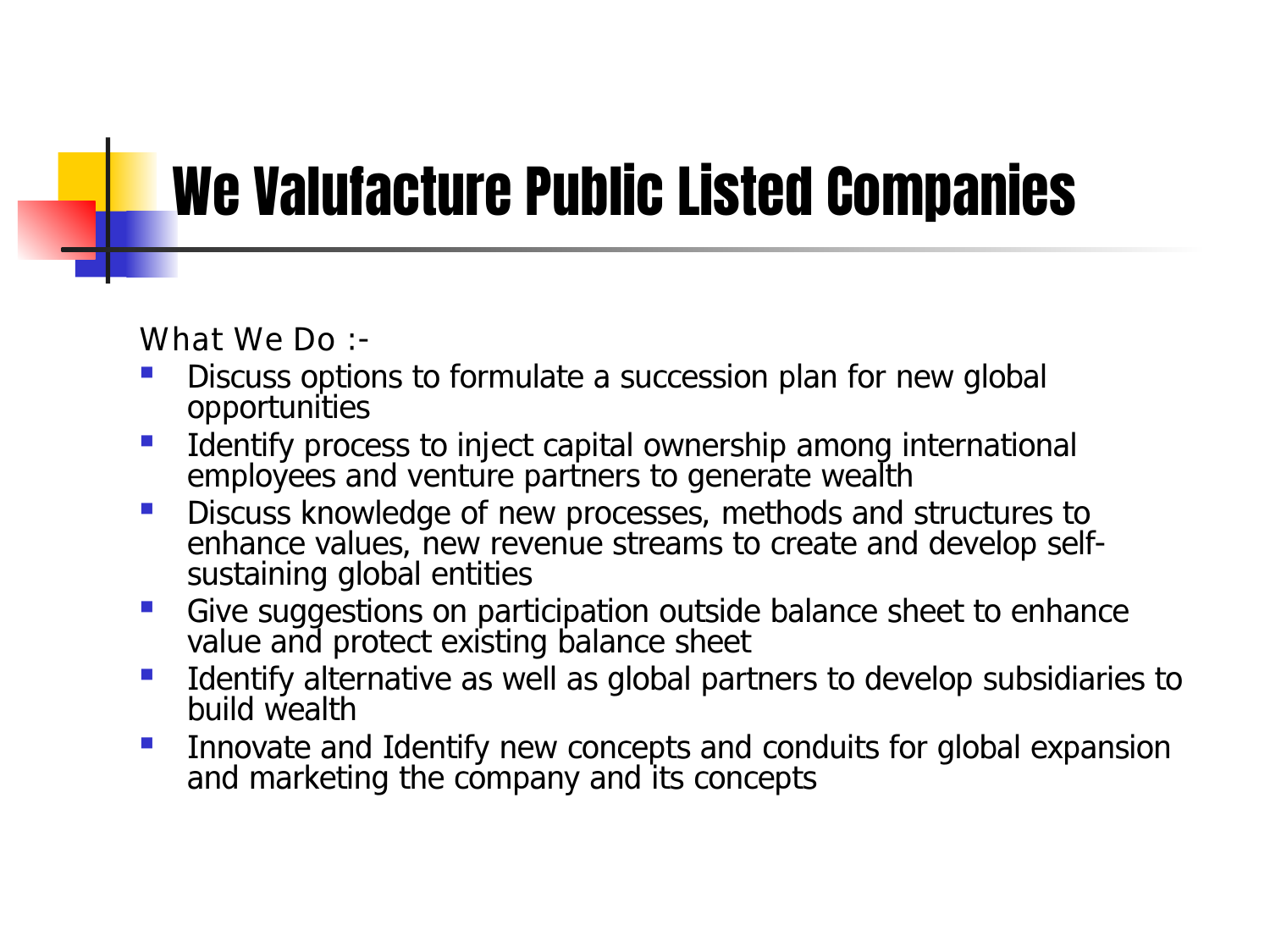

# We Valufacture Public Listed Companies

What We Do :-
Discuss options to formulate a succession plan for new global opportunities
Identify process to inject capital ownership among international employees and venture partners to generate wealth
Discuss knowledge of new processes, methods and structures to enhance values, new revenue streams to create and develop self-sustaining global entities
Give suggestions on participation outside balance sheet to enhance value and protect existing balance sheet
Identify alternative as well as global partners to develop subsidiaries to build wealth
Innovate and Identify new concepts and conduits for global expansion and marketing the company and its concepts